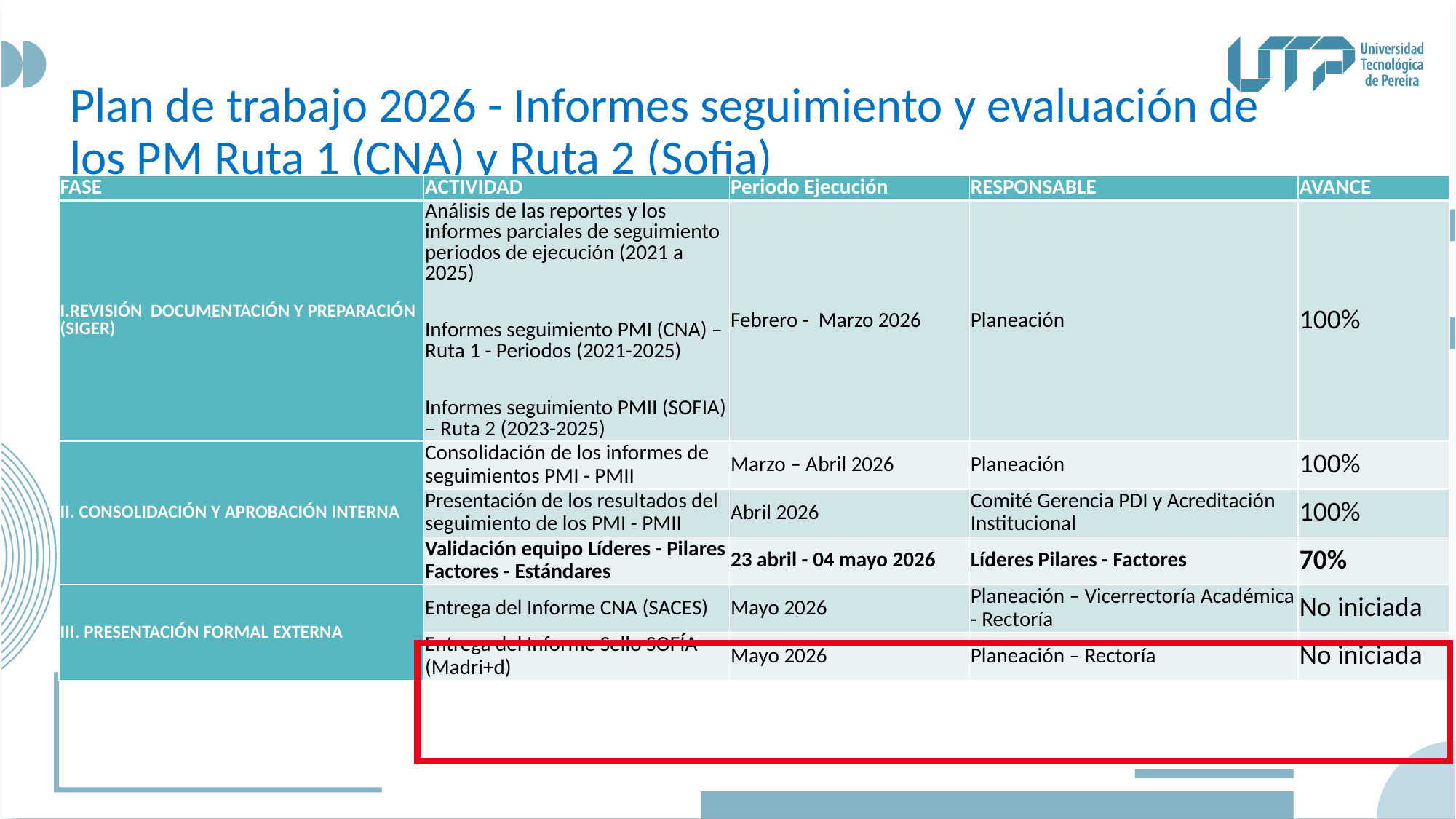

# Plan de trabajo 2026 - Informes seguimiento y evaluación de los PM Ruta 1 (CNA) y Ruta 2 (Sofia)
| FASE | ACTIVIDAD | Periodo Ejecución | RESPONSABLE | AVANCE |
| --- | --- | --- | --- | --- |
| I.REVISIÓN DOCUMENTACIÓN Y PREPARACIÓN (SIGER) | Análisis de las reportes y los informes parciales de seguimiento periodos de ejecución (2021 a 2025) Informes seguimiento PMI (CNA) – Ruta 1 - Periodos (2021-2025) Informes seguimiento PMII (SOFIA) – Ruta 2 (2023-2025) | Febrero - Marzo 2026 | Planeación | 100% |
| II. CONSOLIDACIÓN Y APROBACIÓN INTERNA | Consolidación de los informes de seguimientos PMI - PMII | Marzo – Abril 2026 | Planeación | 100% |
|  | Presentación de los resultados del seguimiento de los PMI - PMII | Abril 2026 | Comité Gerencia PDI y Acreditación Institucional | 100% |
|  | Validación equipo Líderes - Pilares Factores - Estándares | 23 abril - 04 mayo 2026 | Líderes Pilares - Factores | 70% |
| III. PRESENTACIÓN FORMAL EXTERNA | Entrega del Informe CNA (SACES) | Mayo 2026 | Planeación – Vicerrectoría Académica - Rectoría | No iniciada |
|  | Entrega del Informe Sello SOFÍA (Madri+d) | Mayo 2026 | Planeación – Rectoría | No iniciada |